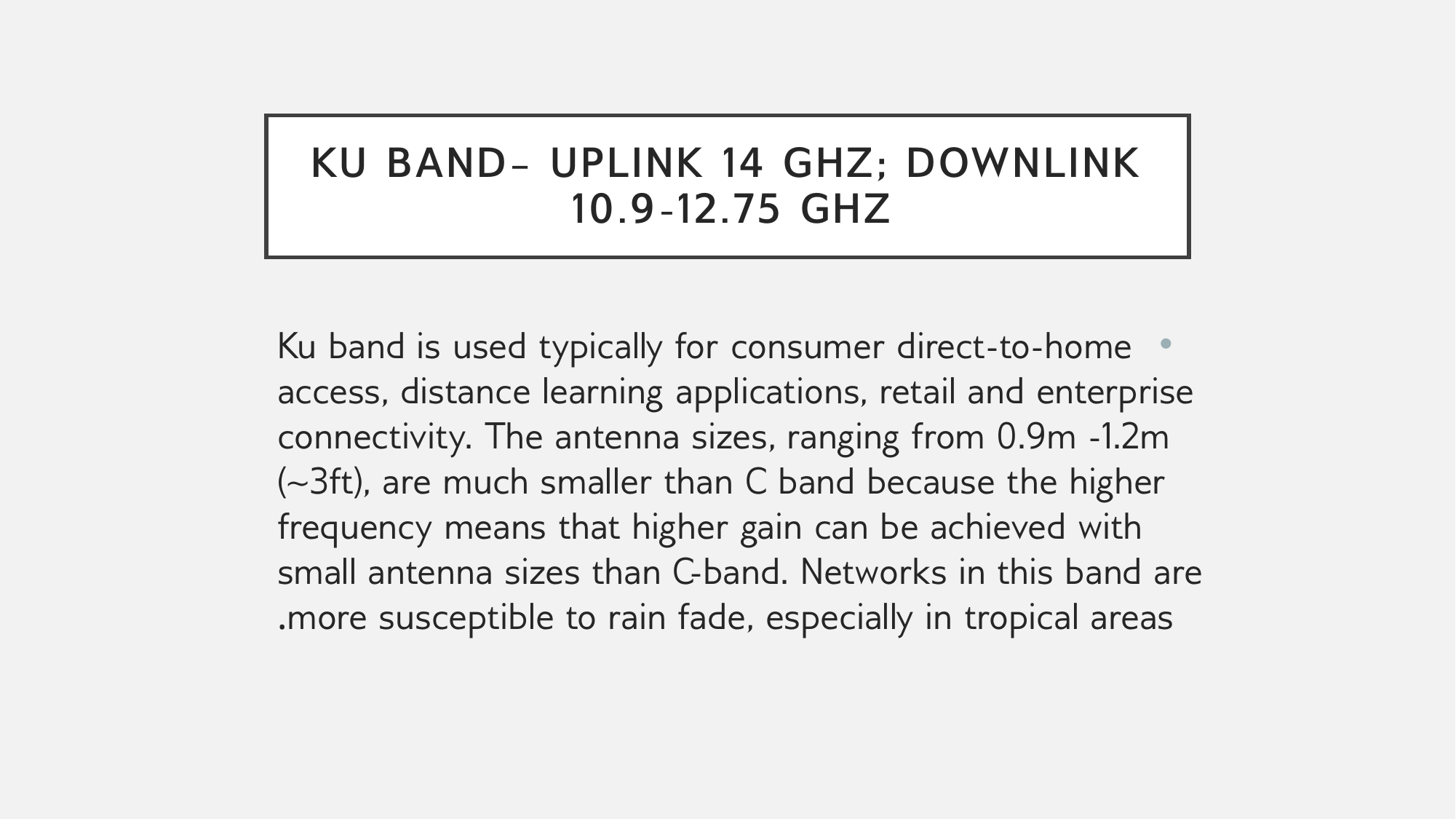

# Ku band– uplink 14 GHz; downlink 10.9-12.75 GHz
Ku band is used typically for consumer direct-to-home access, distance learning applications, retail and enterprise connectivity. The antenna sizes, ranging from 0.9m -1.2m (~3ft), are much smaller than C band because the higher frequency means that higher gain can be achieved with small antenna sizes than C-band. Networks in this band are more susceptible to rain fade, especially in tropical areas.